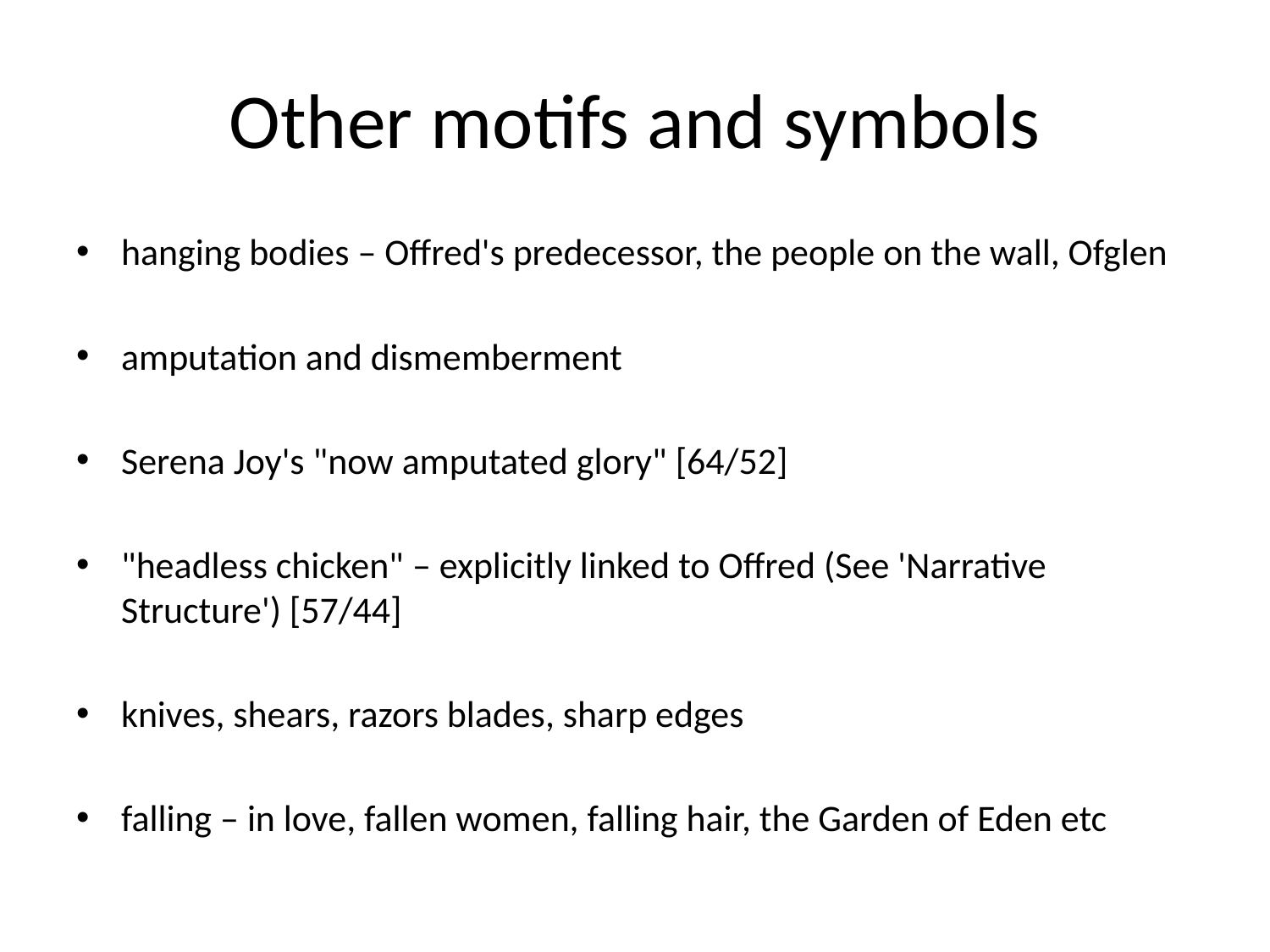

# Other motifs and symbols
hanging bodies – Offred's predecessor, the people on the wall, Ofglen

amputation and dismemberment

Serena Joy's "now amputated glory" [64/52]

"headless chicken" – explicitly linked to Offred (See 'Narrative Structure') [57/44]

knives, shears, razors blades, sharp edges

falling – in love, fallen women, falling hair, the Garden of Eden etc